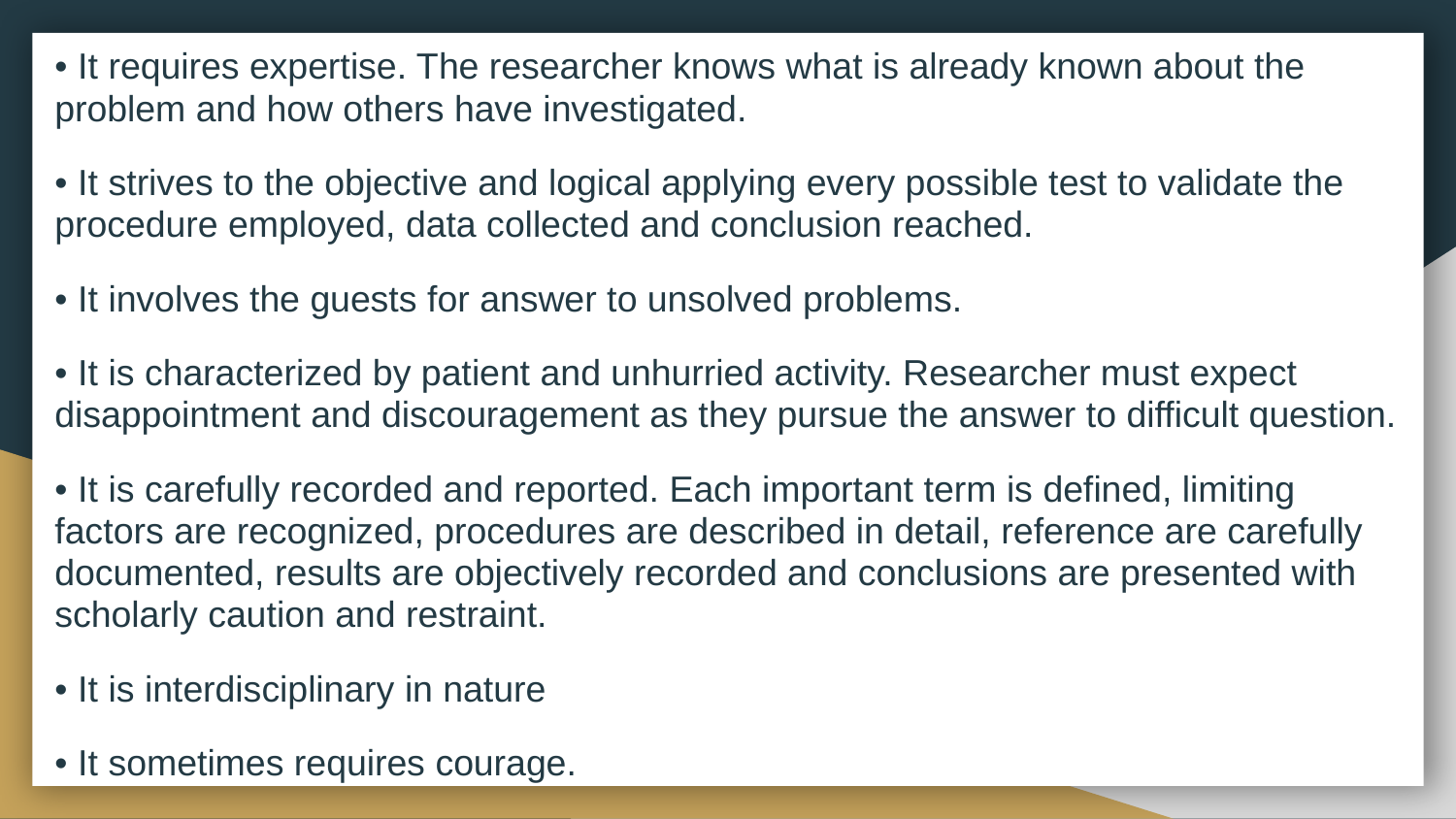

• It requires expertise. The researcher knows what is already known about the problem and how others have investigated.
• It strives to the objective and logical applying every possible test to validate the procedure employed, data collected and conclusion reached.
• It involves the guests for answer to unsolved problems.
• It is characterized by patient and unhurried activity. Researcher must expect disappointment and discouragement as they pursue the answer to difficult question.
• It is carefully recorded and reported. Each important term is defined, limiting factors are recognized, procedures are described in detail, reference are carefully documented, results are objectively recorded and conclusions are presented with scholarly caution and restraint.
• It is interdisciplinary in nature
• It sometimes requires courage.